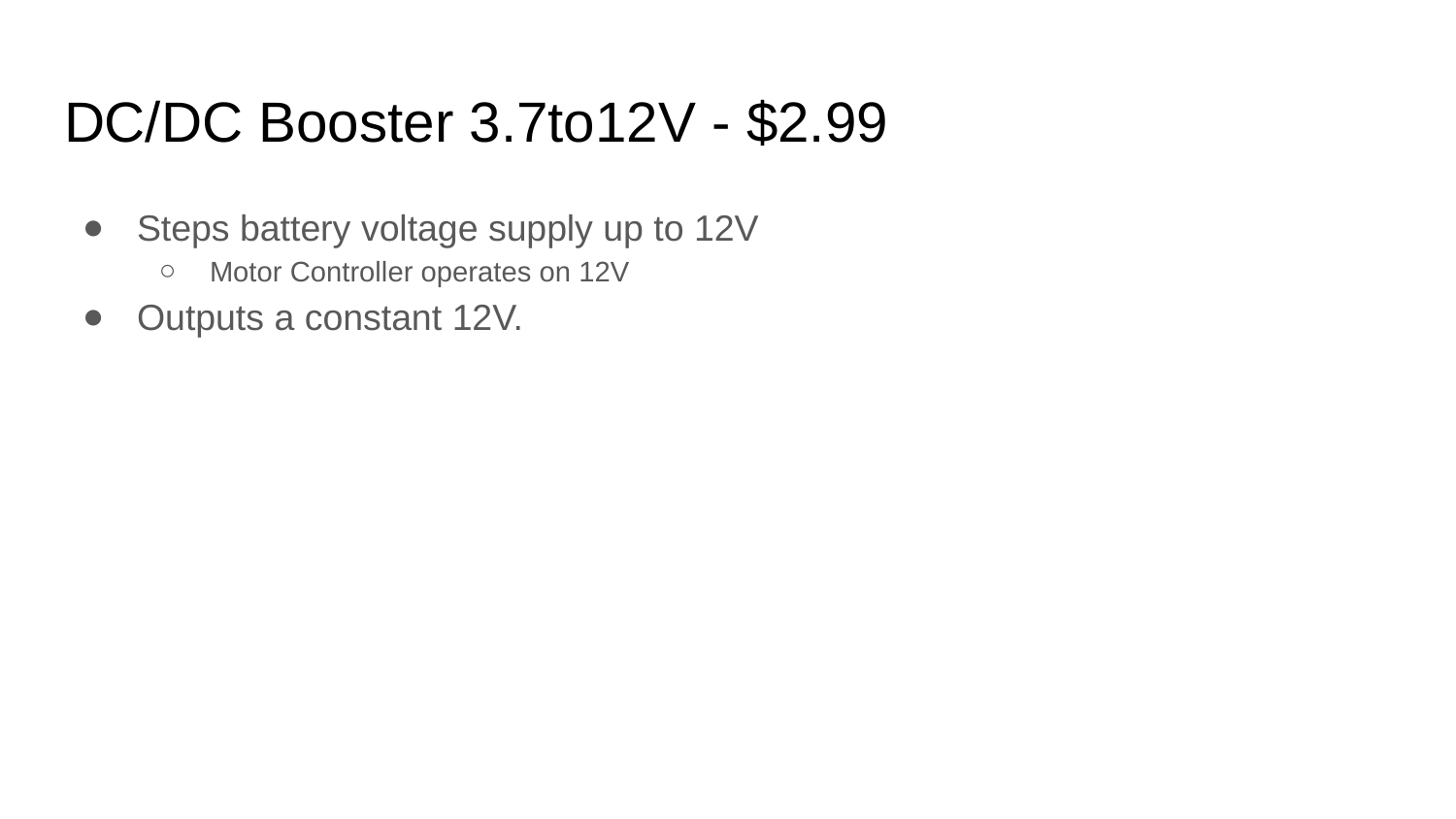

# DC/DC Booster 3.7to12V - $2.99
Steps battery voltage supply up to 12V
Motor Controller operates on 12V
Outputs a constant 12V.